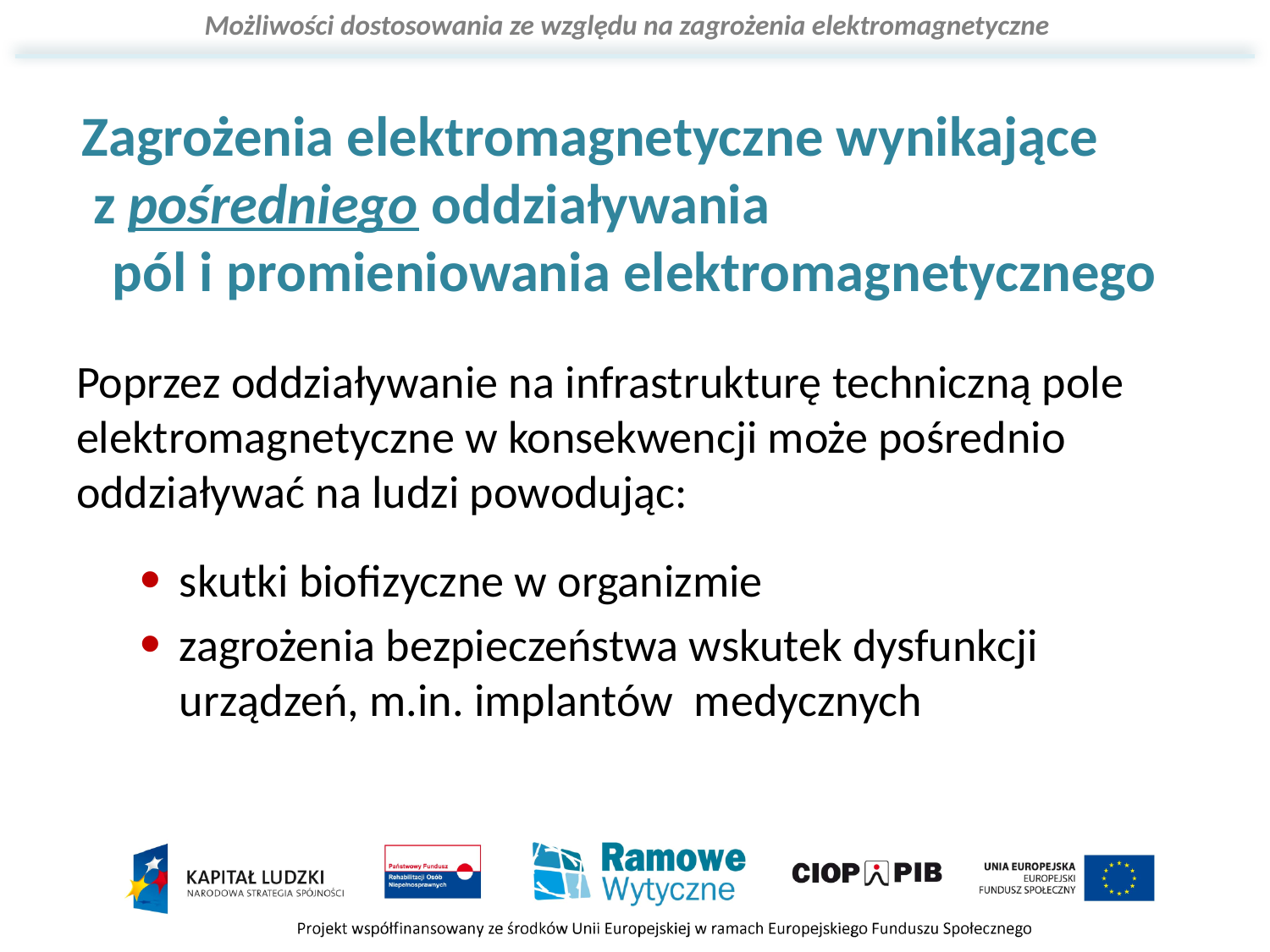

# Zagrożenia elektromagnetyczne wynikające         z pośredniego oddziaływania                                  pól i promieniowania elektromagnetycznego
Poprzez oddziaływanie na infrastrukturę techniczną pole elektromagnetyczne w konsekwencji może pośrednio oddziaływać na ludzi powodując:

skutki biofizyczne w organizmie
zagrożenia bezpieczeństwa wskutek dysfunkcji urządzeń, m.in. implantów  medycznych